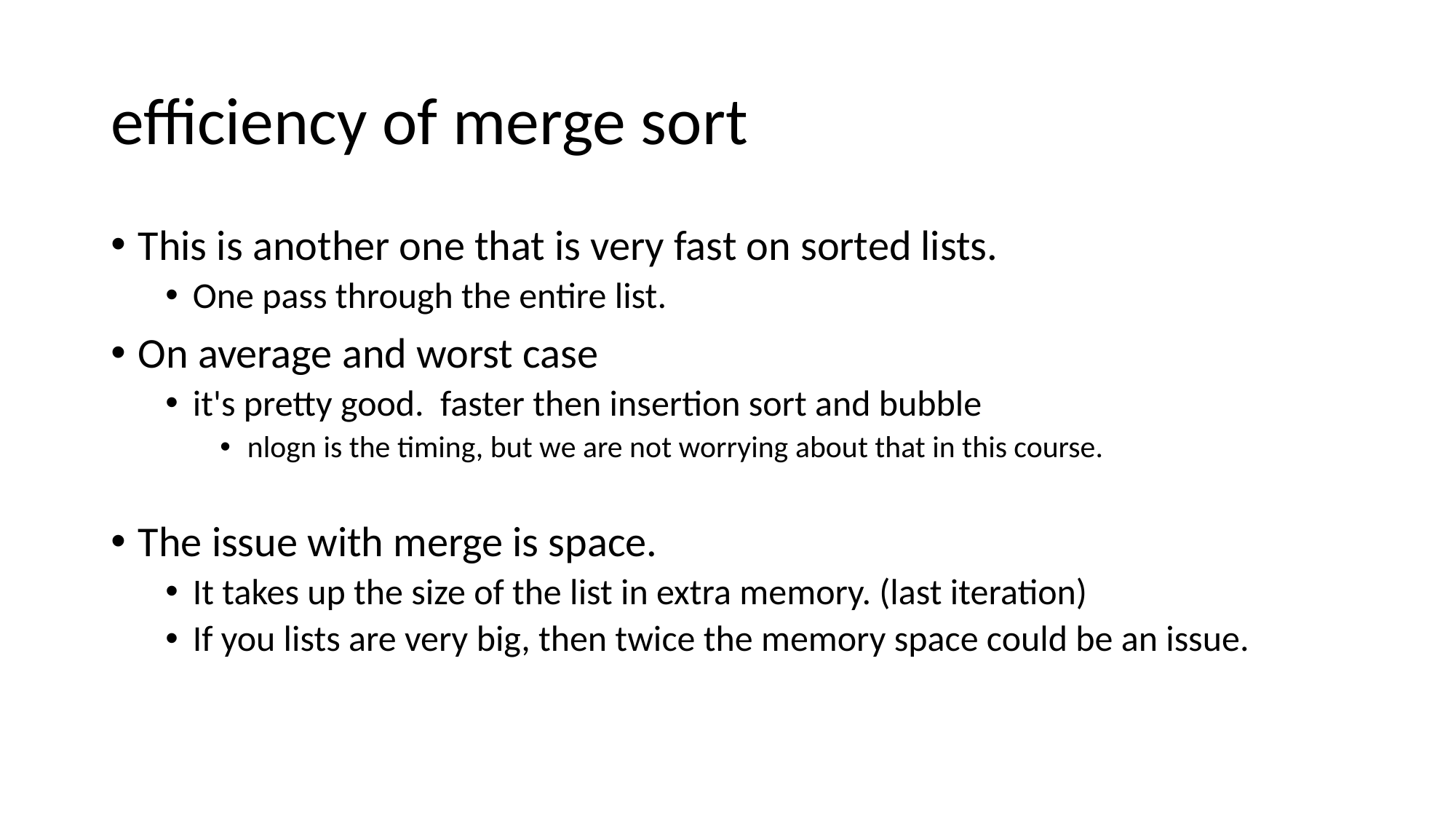

# efficiency of merge sort
This is another one that is very fast on sorted lists.
One pass through the entire list.
On average and worst case
it's pretty good.  faster then insertion sort and bubble
nlogn is the timing, but we are not worrying about that in this course.

The issue with merge is space.
It takes up the size of the list in extra memory. (last iteration)
If you lists are very big, then twice the memory space could be an issue.